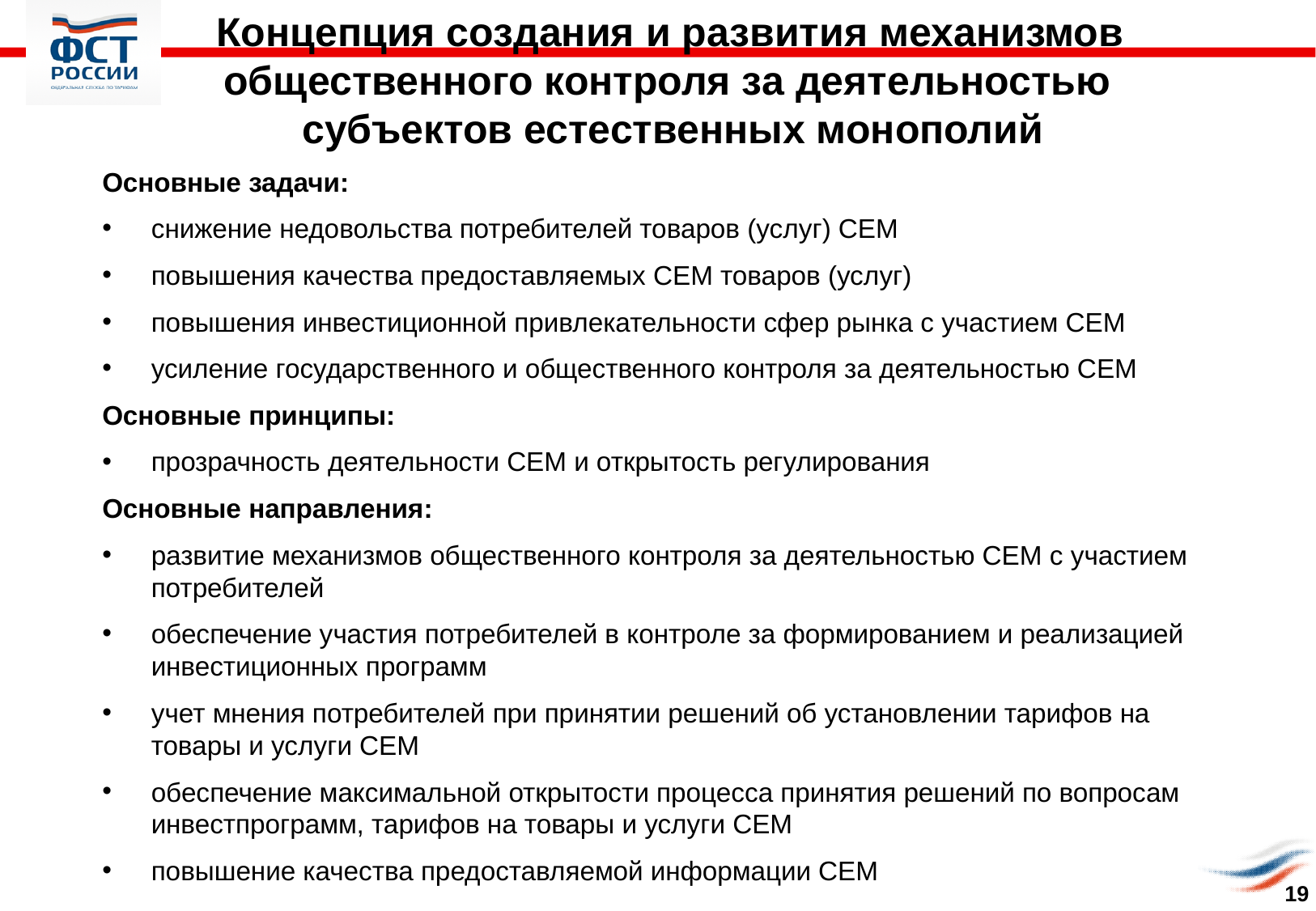

# Концепция создания и развития механизмов общественного контроля за деятельностью субъектов естественных монополий
Основные задачи:
снижение недовольства потребителей товаров (услуг) СЕМ
повышения качества предоставляемых СЕМ товаров (услуг)
повышения инвестиционной привлекательности сфер рынка с участием СЕМ
усиление государственного и общественного контроля за деятельностью СЕМ
Основные принципы:
прозрачность деятельности СЕМ и открытость регулирования
Основные направления:
развитие механизмов общественного контроля за деятельностью СЕМ с участием потребителей
обеспечение участия потребителей в контроле за формированием и реализацией инвестиционных программ
учет мнения потребителей при принятии решений об установлении тарифов на товары и услуги СЕМ
обеспечение максимальной открытости процесса принятия решений по вопросам инвестпрограмм, тарифов на товары и услуги СЕМ
повышение качества предоставляемой информации СЕМ

19